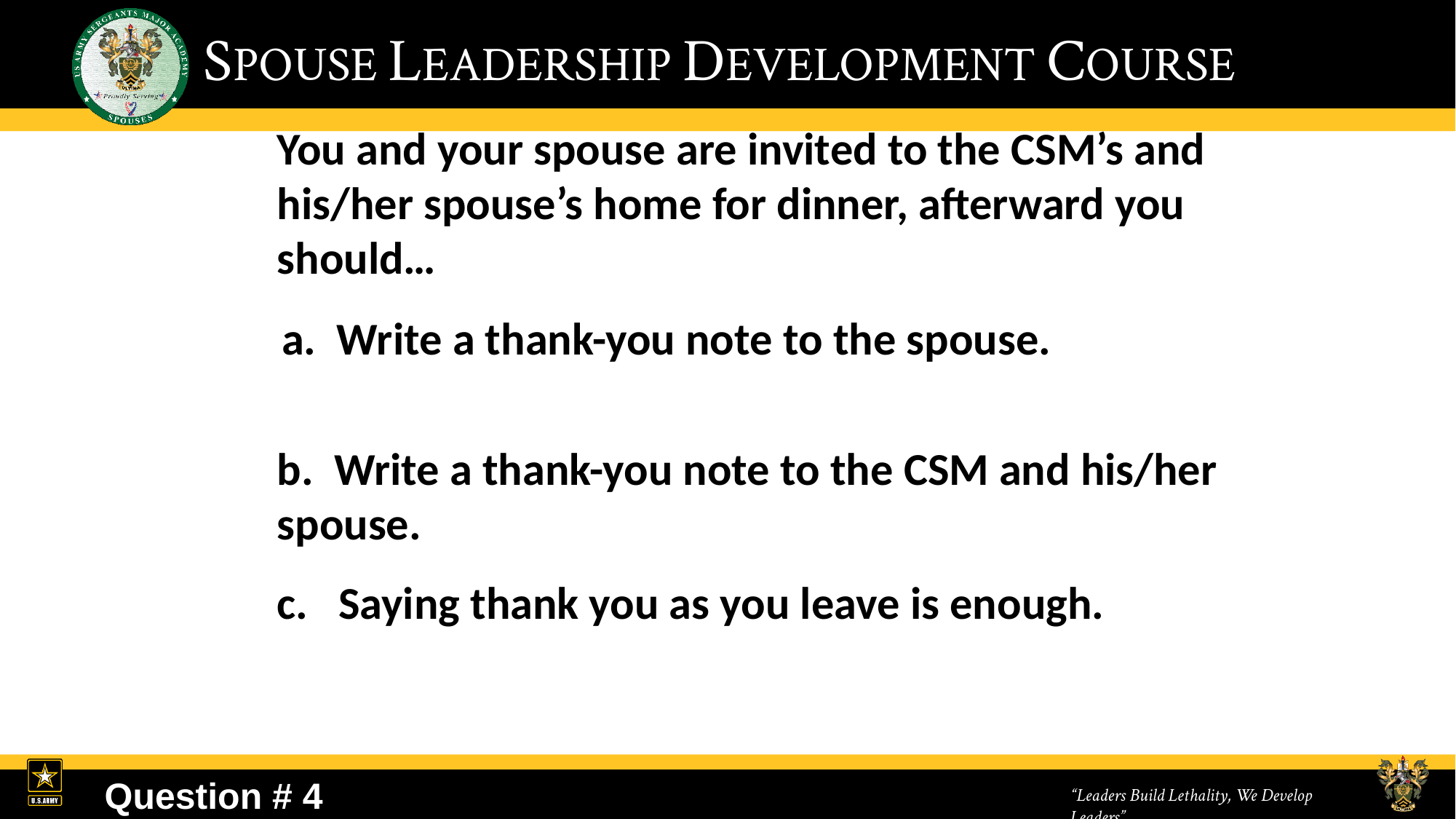

You and your spouse are invited to the CSM’s and his/her spouse’s home for dinner, afterward you should…
a.  Write a thank-you note to the spouse.
b.  Write a thank-you note to the CSM and his/her spouse.
Saying thank you as you leave is enough.
Question # 4